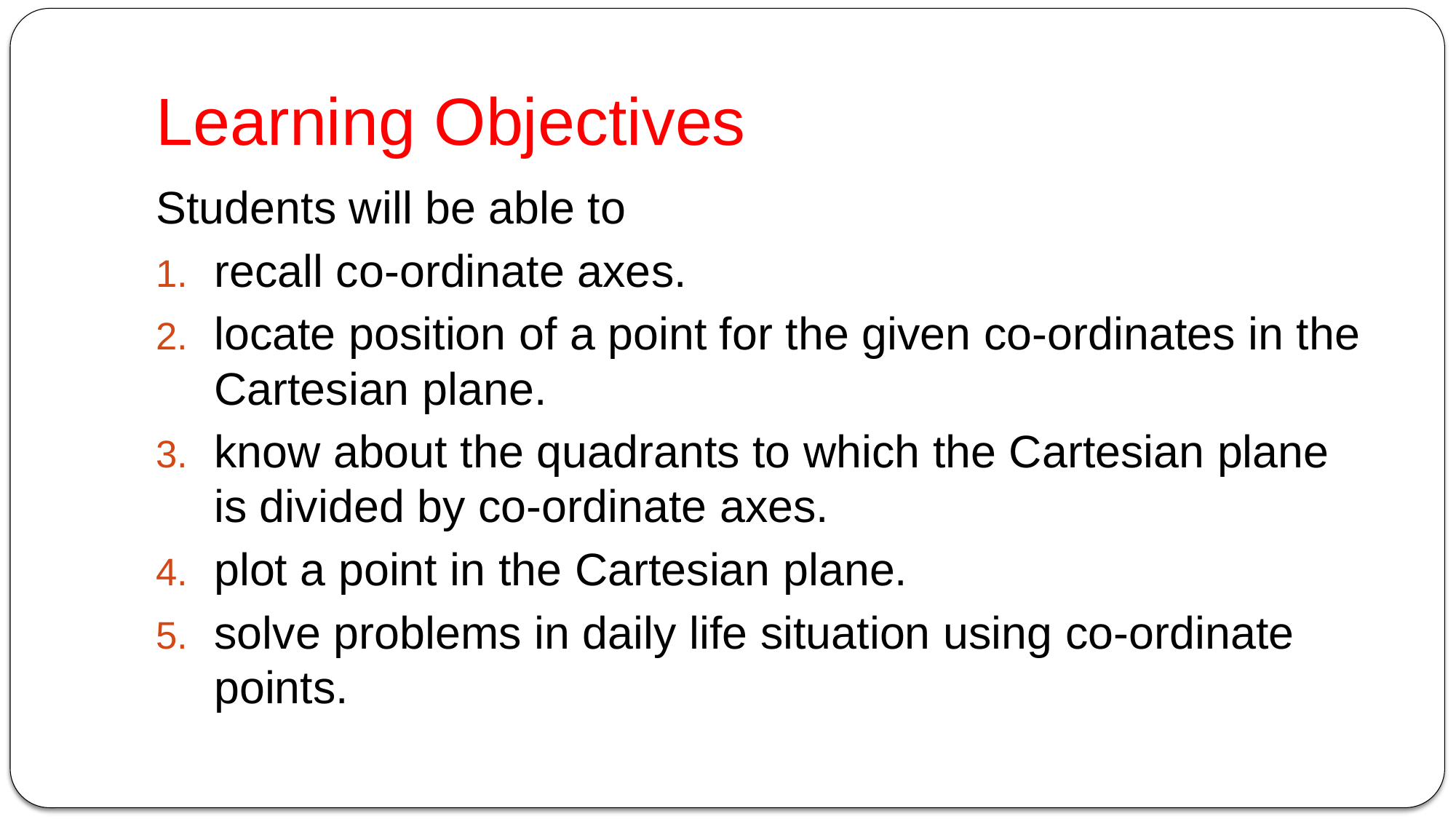

# Learning Objectives
Students will be able to
recall co-ordinate axes.
locate position of a point for the given co-ordinates in the Cartesian plane.
know about the quadrants to which the Cartesian plane is divided by co-ordinate axes.
plot a point in the Cartesian plane.
solve problems in daily life situation using co-ordinate points.